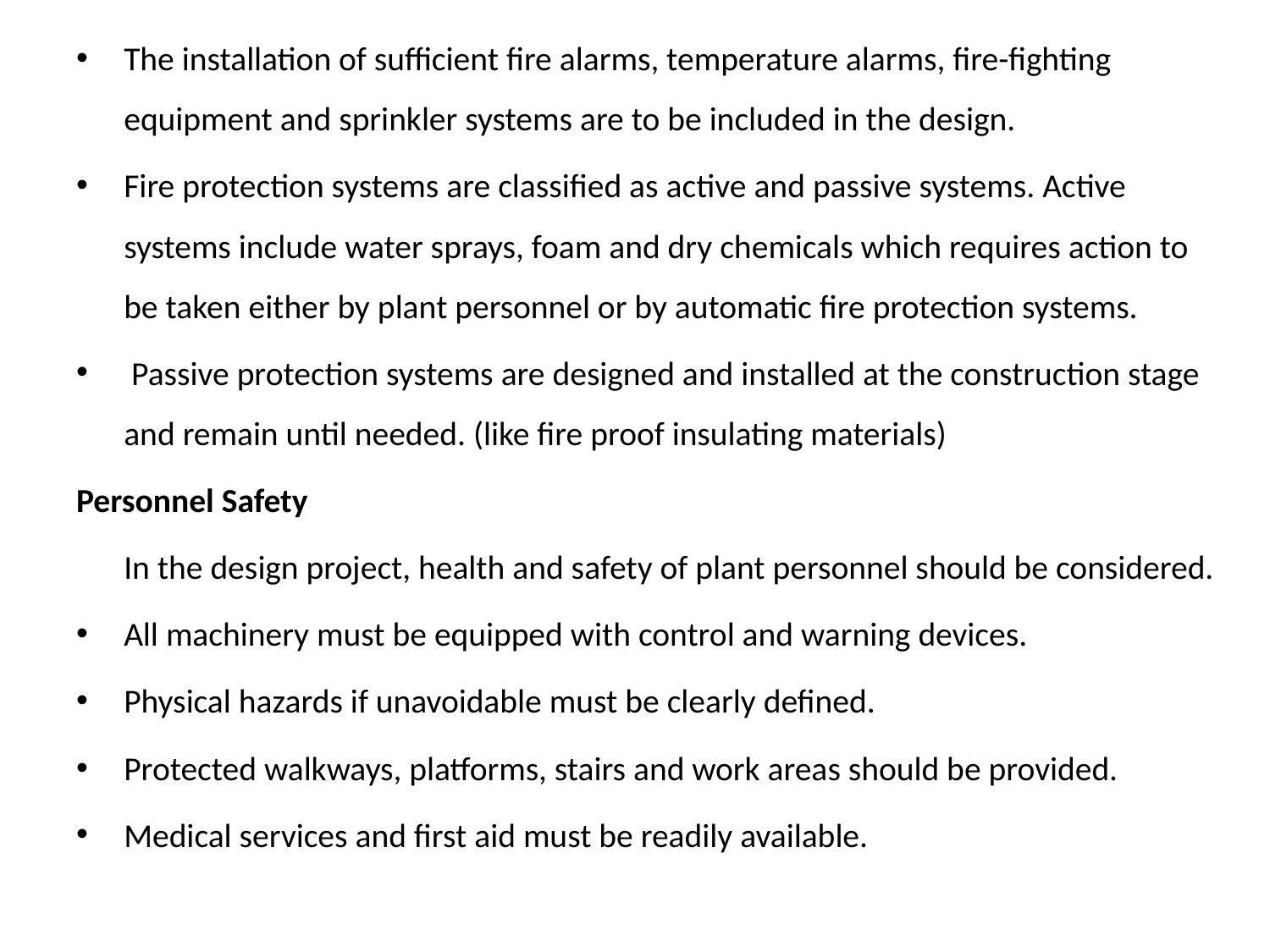

The installation of sufficient fire alarms, temperature alarms, fire-fighting equipment and sprinkler systems are to be included in the design.
Fire protection systems are classified as active and passive systems. Active systems include water sprays, foam and dry chemicals which requires action to be taken either by plant personnel or by automatic fire protection systems.
 Passive protection systems are designed and installed at the construction stage and remain until needed. (like fire proof insulating materials)
Personnel Safety
	In the design project, health and safety of plant personnel should be considered.
All machinery must be equipped with control and warning devices.
Physical hazards if unavoidable must be clearly defined.
Protected walkways, platforms, stairs and work areas should be provided.
Medical services and first aid must be readily available.